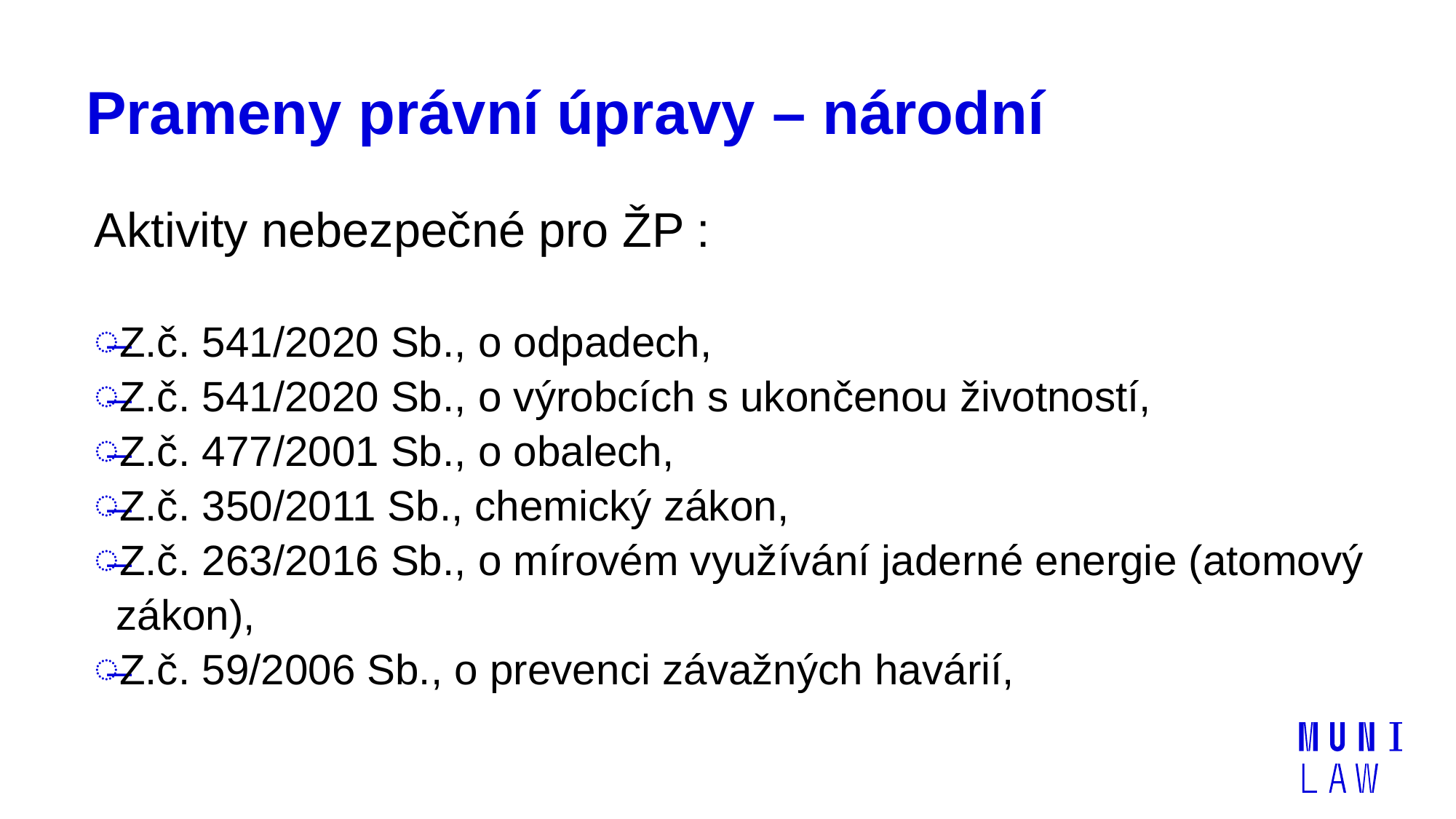

# Prameny právní úpravy – národní
Aktivity nebezpečné pro ŽP :

Z.č. 541/2020 Sb., o odpadech,
Z.č. 541/2020 Sb., o výrobcích s ukončenou životností,
Z.č. 477/2001 Sb., o obalech,
Z.č. 350/2011 Sb., chemický zákon,
Z.č. 263/2016 Sb., o mírovém využívání jaderné energie (atomový zákon),
Z.č. 59/2006 Sb., o prevenci závažných havárií,